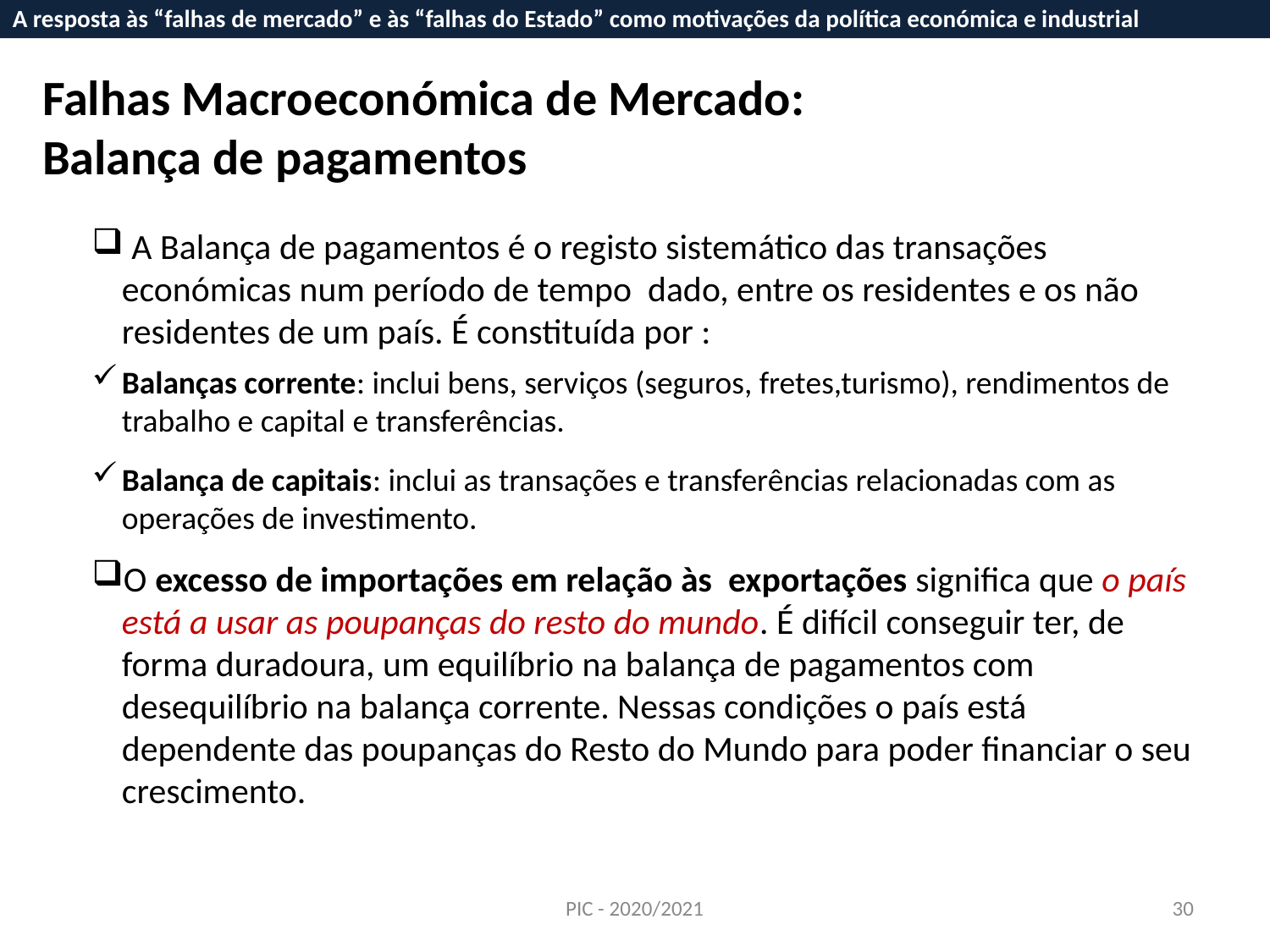

A resposta às “falhas de mercado” e às “falhas do Estado” como motivações da política económica e industrial
Falhas Macroeconómica de Mercado:
Balança de pagamentos
 A Balança de pagamentos é o registo sistemático das transações económicas num período de tempo  dado, entre os residentes e os não residentes de um país. É constituída por :
Balanças corrente: inclui bens, serviços (seguros, fretes,turismo), rendimentos de trabalho e capital e transferências.
Balança de capitais: inclui as transações e transferências relacionadas com as operações de investimento.
O excesso de importações em relação às  exportações significa que o país está a usar as poupanças do resto do mundo. É difícil conseguir ter, de forma duradoura, um equilíbrio na balança de pagamentos com desequilíbrio na balança corrente. Nessas condições o país está dependente das poupanças do Resto do Mundo para poder financiar o seu crescimento.

PIC - 2020/2021
30